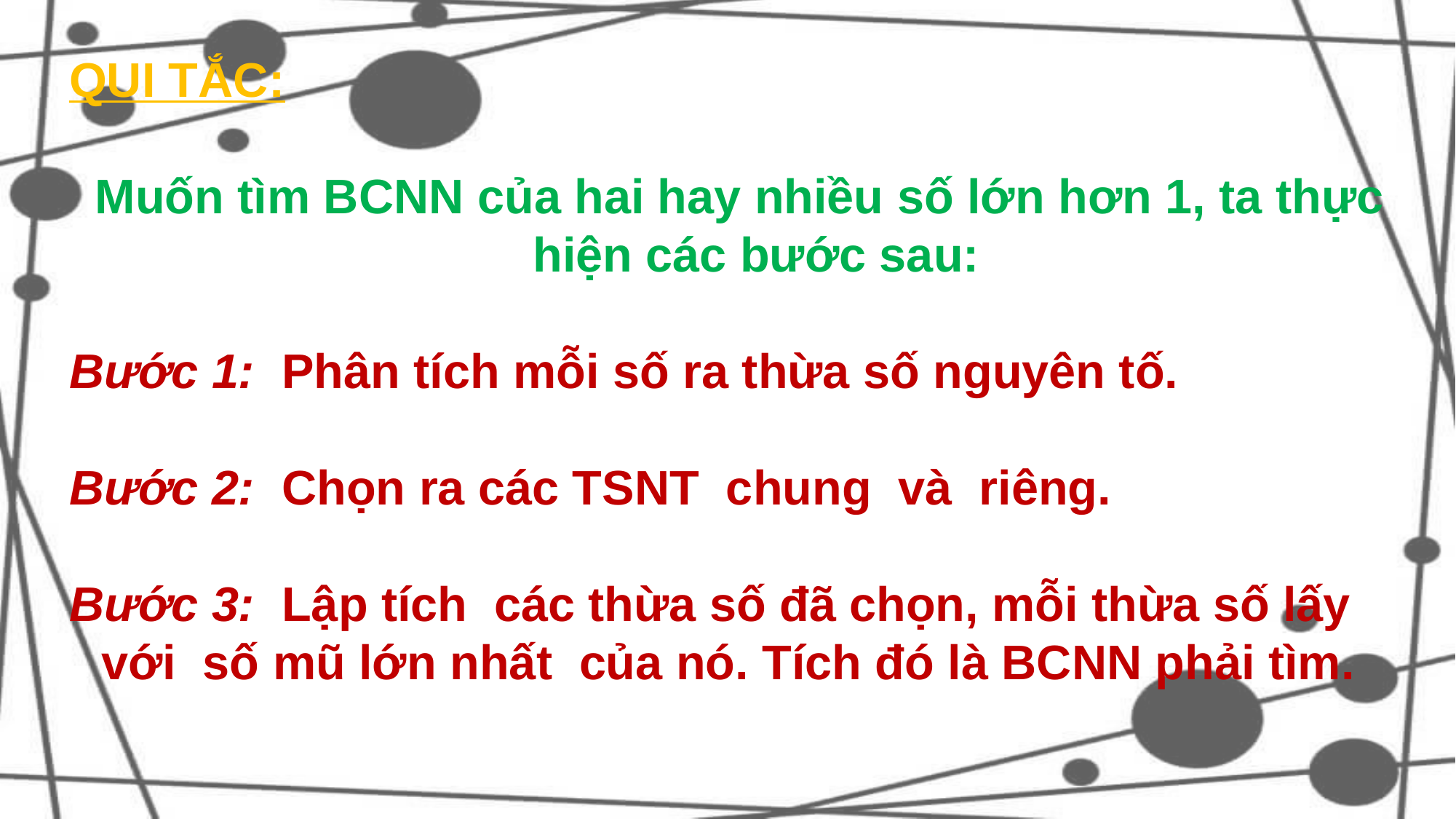

QUI TẮC:

Muốn tìm BCNN của hai hay nhiều số lớn hơn 1, ta thực hiện các bước sau:

Bước 1:  Phân tích mỗi số ra thừa số nguyên tố.

Bước 2:  Chọn ra các TSNT  chung  và  riêng.

Bước 3:  Lập tích  các thừa số đã chọn, mỗi thừa số lấy với  số mũ lớn nhất  của nó. Tích đó là BCNN phải tìm.